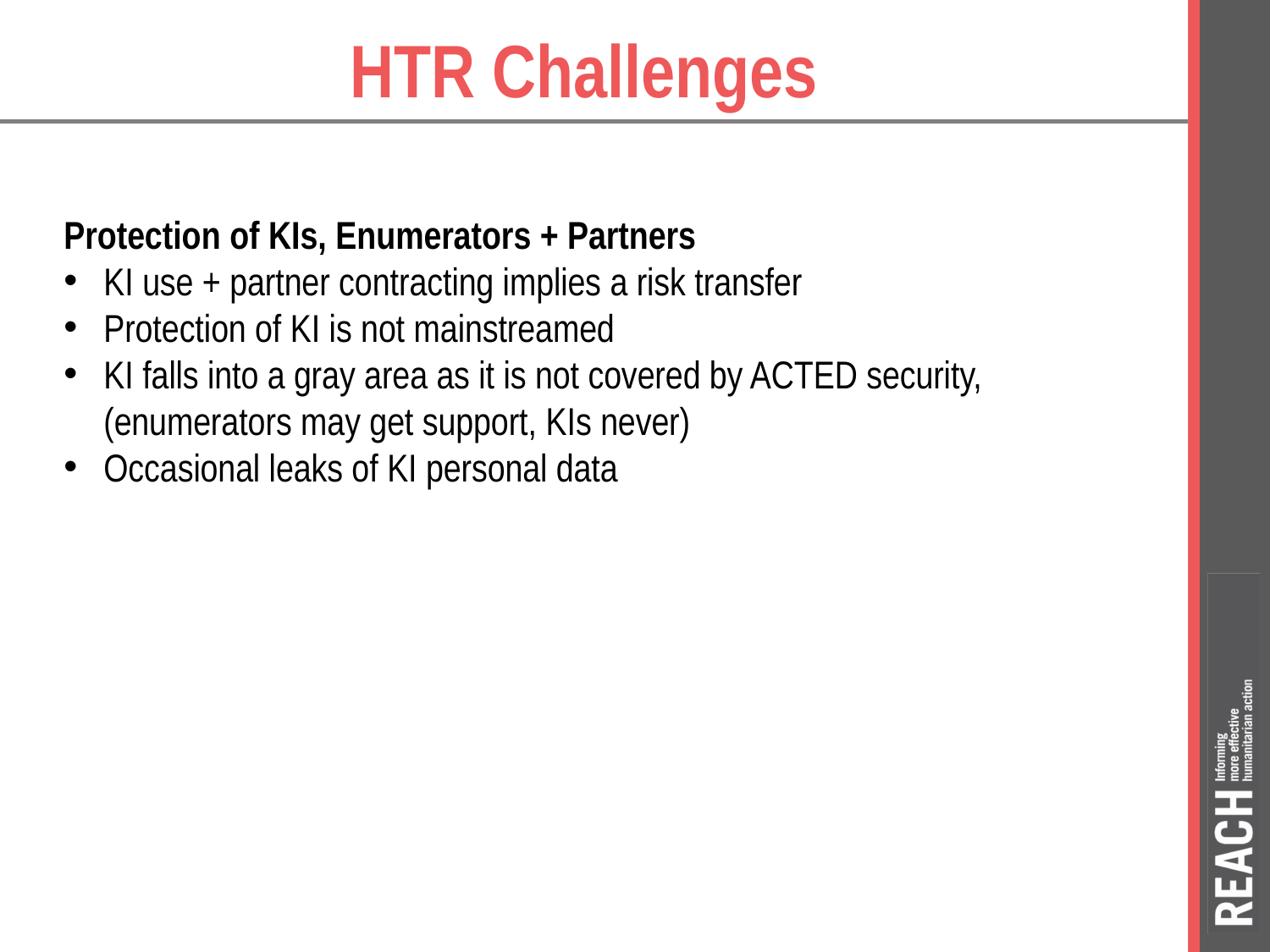

# HTR Challenges

Protection of KIs, Enumerators + Partners
KI use + partner contracting implies a risk transfer
Protection of KI is not mainstreamed
KI falls into a gray area as it is not covered by ACTED security, (enumerators may get support, KIs never)
Occasional leaks of KI personal data